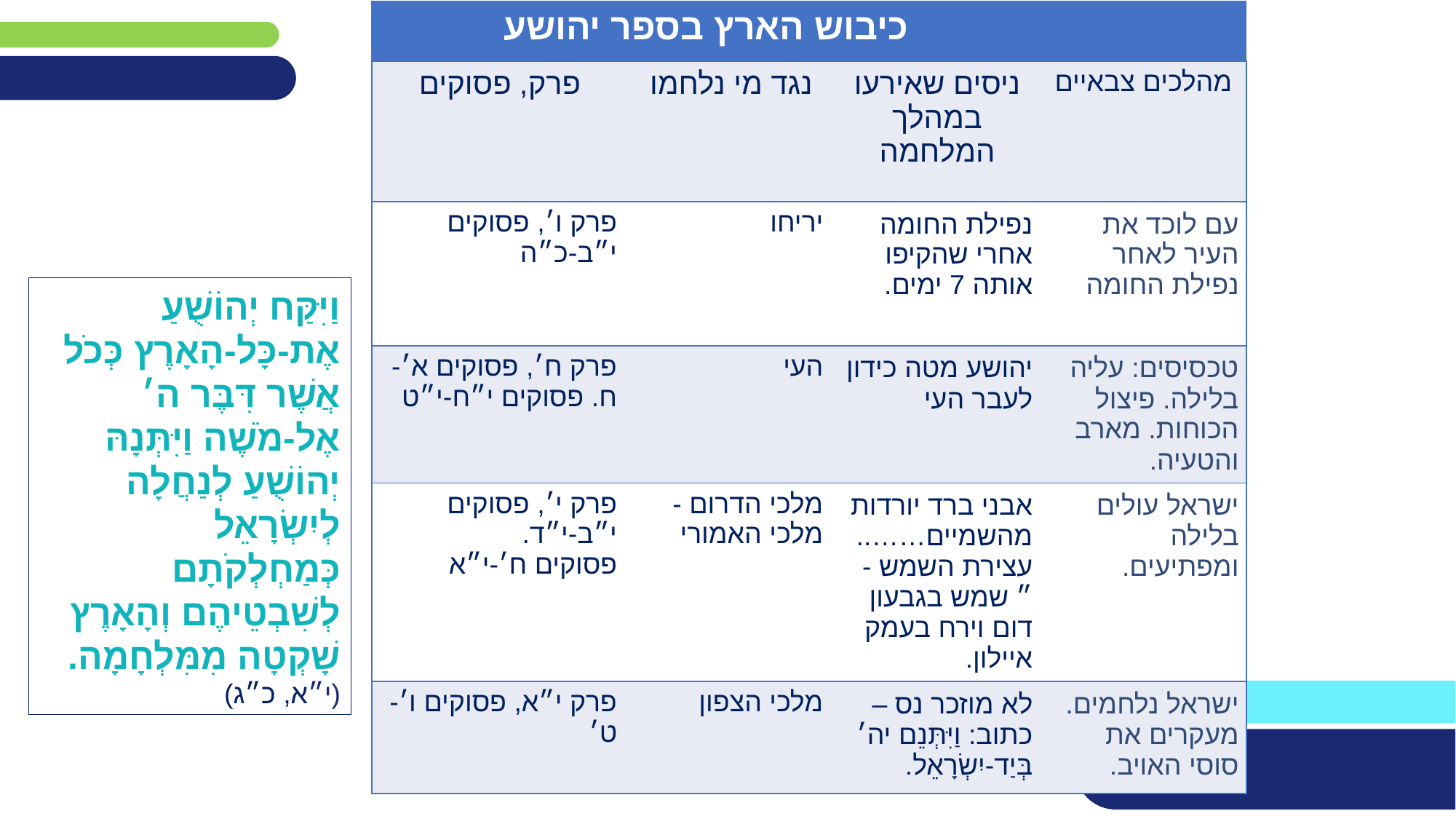

| כיבוש הארץ בספר יהושע |  |  |  |
| --- | --- | --- | --- |
| פרק, פסוקים | נגד מי נלחמו | ניסים שאירעו במהלך המלחמה | מהלכים צבאיים |
| פרק ו׳, פסוקים י״ב-כ״ה | יריחו | נפילת החומה אחרי שהקיפו אותה 7 ימים. | עם לוכד את העיר לאחר נפילת החומה |
| פרק ח׳, פסוקים א׳-ח. פסוקים י״ח-י״ט | העי | יהושע מטה כידון לעבר העי | טכסיסים: עליה בלילה. פיצול הכוחות. מארב והטעיה. |
| פרק י׳, פסוקים י״ב-י״ד. פסוקים ח׳-י״א | מלכי הדרום - מלכי האמורי | אבני ברד יורדות מהשמיים…….. עצירת השמש - ״ שמש בגבעון דום וירח בעמק איילון. | ישראל עולים בלילה ומפתיעים. |
| פרק י״א, פסוקים ו׳-ט׳ | מלכי הצפון | לא מוזכר נס – כתוב: וַיִּתְּנֵם יה׳ בְּיַד-יִשְׂרָאֵל. | ישראל נלחמים.  מעקרים את סוסי האויב. |
וַיִּקַּח יְהוֹשֻׁעַ אֶת-כָּל-הָאָרֶץ כְּכֹל אֲשֶׁר דִּבֶּר ה׳ אֶל-מֹשֶׁה וַיִּתְּנָהּ יְהוֹשֻׁעַ לְנַחֲלָה לְיִשְׂרָאֵל כְּמַחְלְקֹתָם לְשִׁבְטֵיהֶם וְהָאָרֶץ שָׁקְטָה מִמִּלְחָמָה.  (י״א, כ״ג)